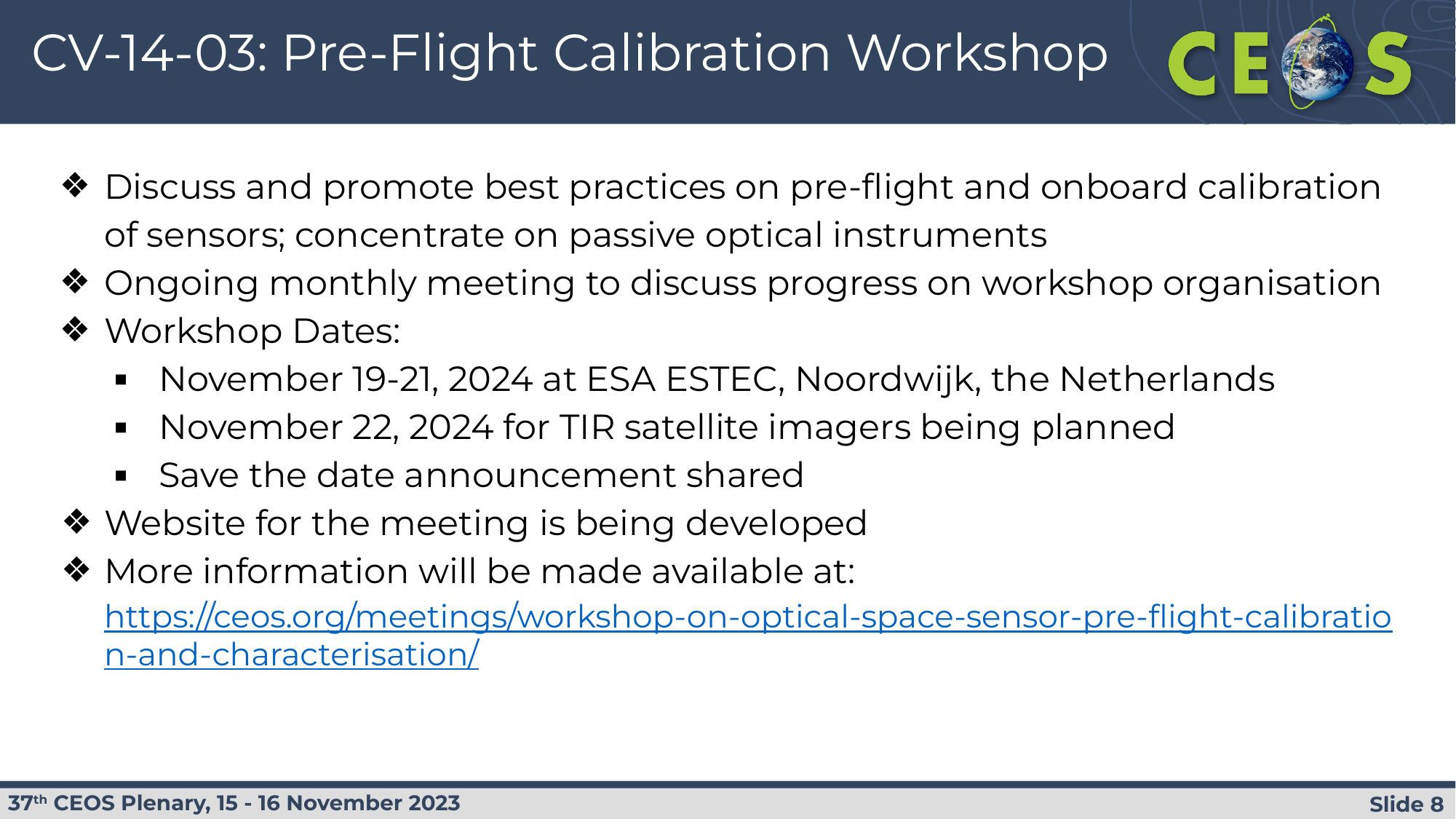

# CV-14-03: Pre-Flight Calibration Workshop
Discuss and promote best practices on pre-flight and onboard calibration of sensors; concentrate on passive optical instruments
Ongoing monthly meeting to discuss progress on workshop organisation
Workshop Dates:
November 19-21, 2024 at ESA ESTEC, Noordwijk, the Netherlands
November 22, 2024 for TIR satellite imagers being planned
Save the date announcement shared
Website for the meeting is being developed
More information will be made available at: https://ceos.org/meetings/workshop-on-optical-space-sensor-pre-flight-calibration-and-characterisation/